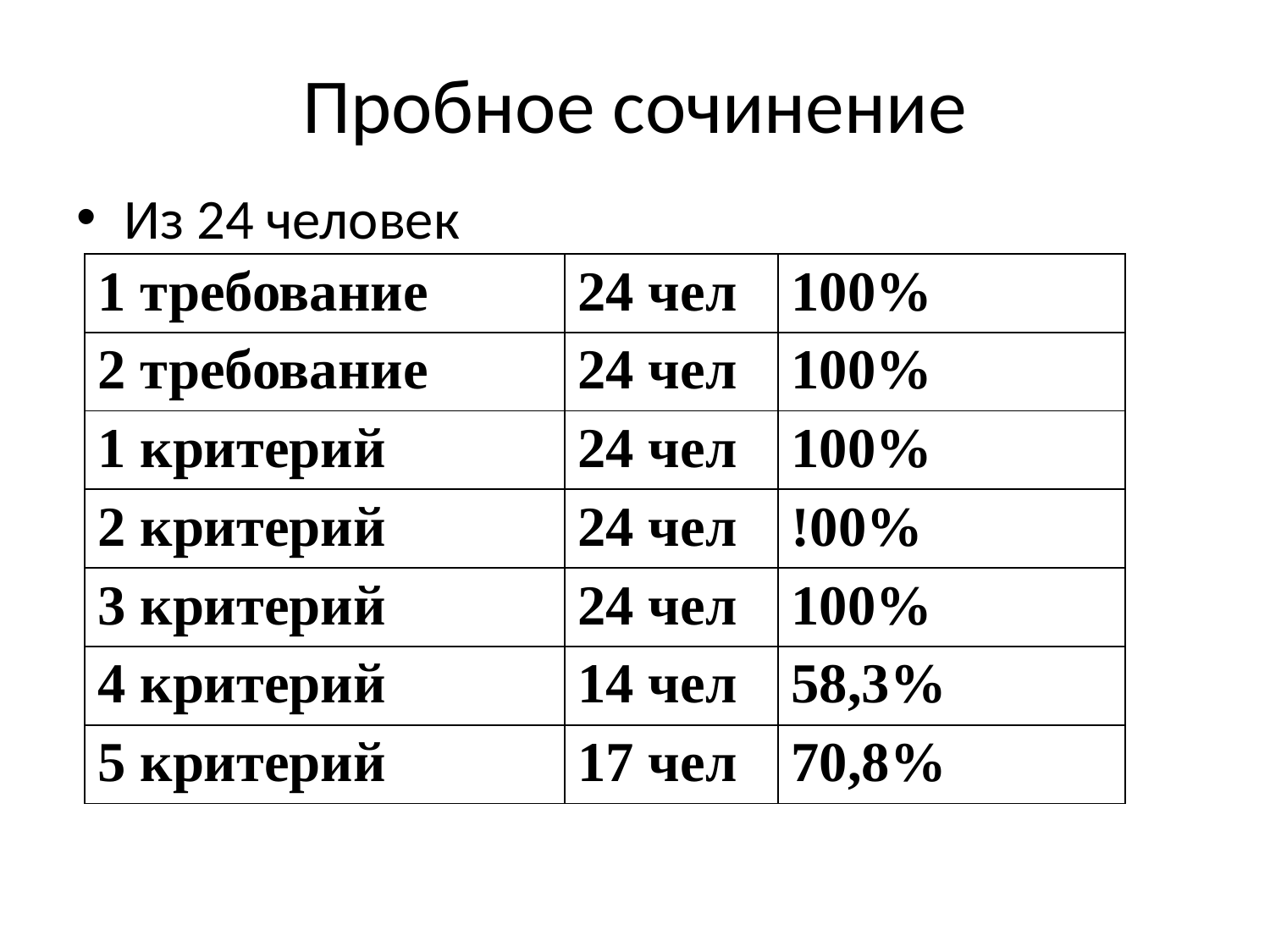

# Пробное сочинение
Из 24 человек

| 1 требование | 24 чел | 100% |
| --- | --- | --- |
| 2 требование | 24 чел | 100% |
| 1 критерий | 24 чел | 100% |
| 2 критерий | 24 чел | !00% |
| 3 критерий | 24 чел | 100% |
| 4 критерий | 14 чел | 58,3% |
| 5 критерий | 17 чел | 70,8% |